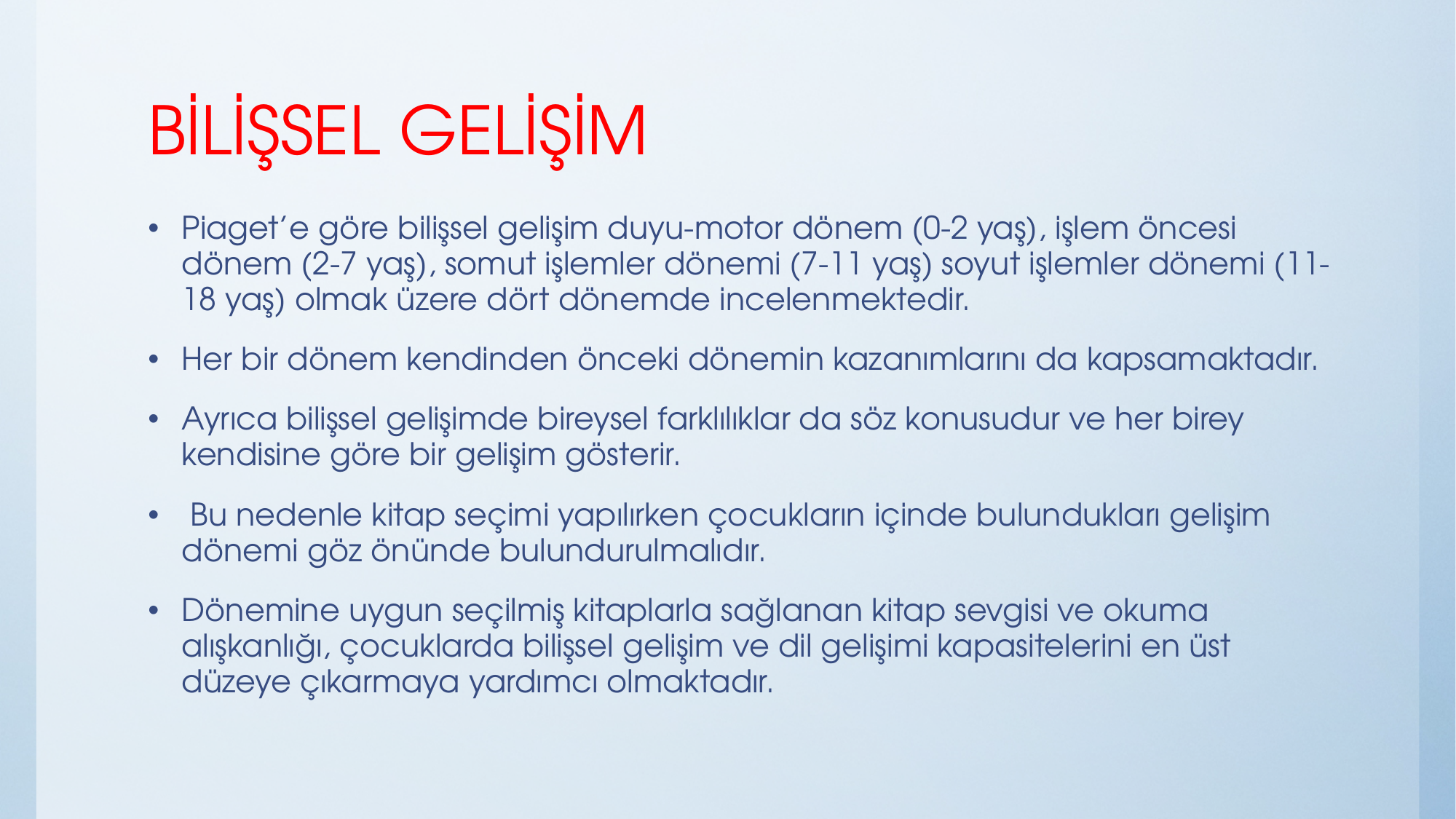

# BİLİŞSEL GELİŞİM
Piaget’e göre bilişsel gelişim duyu-motor dönem (0-2 yaş), işlem öncesi dönem (2-7 yaş), somut işlemler dönemi (7-11 yaş) soyut işlemler dönemi (11-18 yaş) olmak üzere dört dönemde incelenmektedir.
Her bir dönem kendinden önceki dönemin kazanımlarını da kapsamaktadır.
Ayrıca bilişsel gelişimde bireysel farklılıklar da söz konusudur ve her birey kendisine göre bir gelişim gösterir.
 Bu nedenle kitap seçimi yapılırken çocukların içinde bulundukları gelişim dönemi göz önünde bulundurulmalıdır.
Dönemine uygun seçilmiş kitaplarla sağlanan kitap sevgisi ve okuma alışkanlığı, çocuklarda bilişsel gelişim ve dil gelişimi kapasitelerini en üst düzeye çıkarmaya yardımcı olmaktadır.